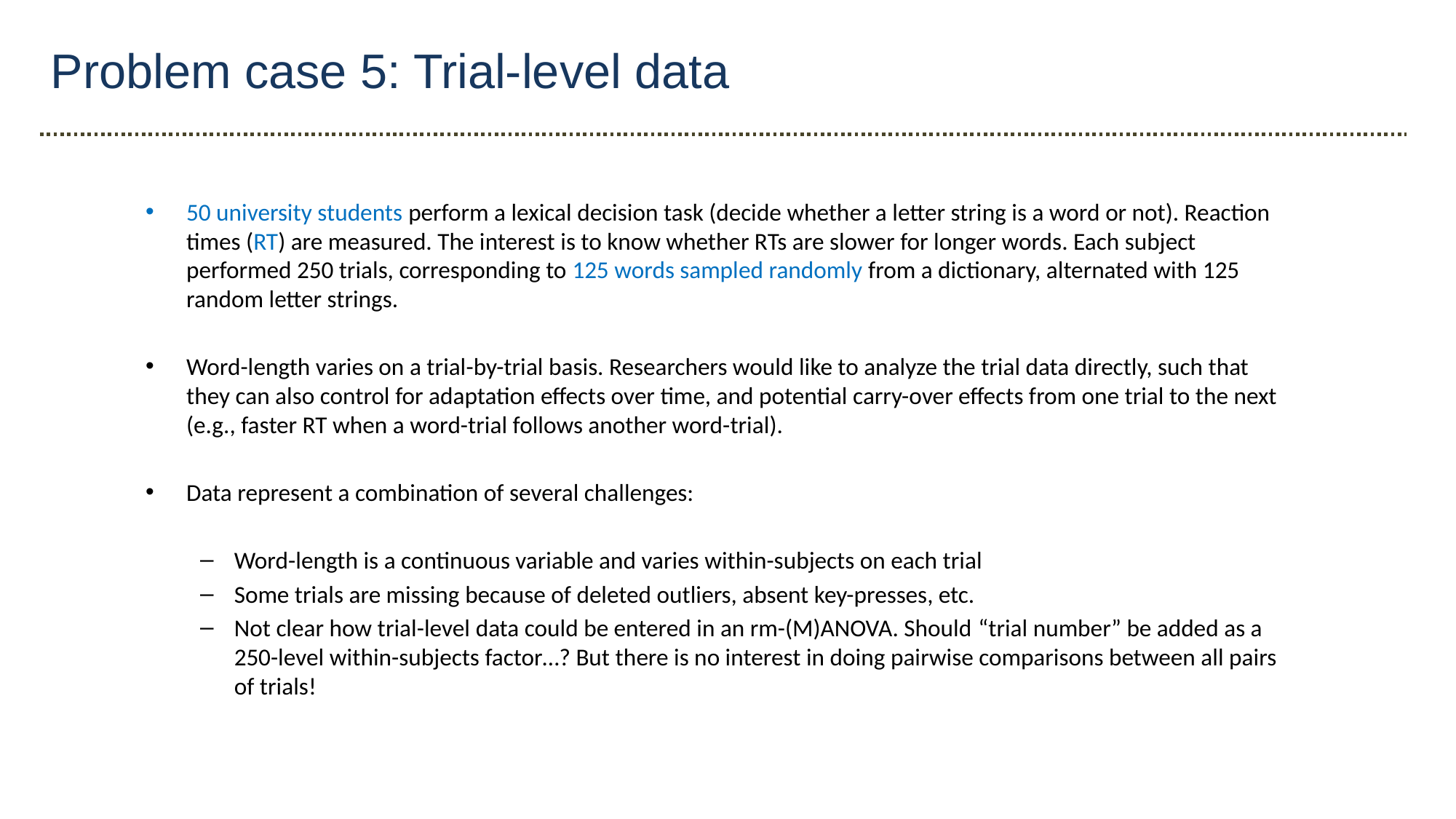

Problem case 5: Trial-level data
50 university students perform a lexical decision task (decide whether a letter string is a word or not). Reaction times (RT) are measured. The interest is to know whether RTs are slower for longer words. Each subject performed 250 trials, corresponding to 125 words sampled randomly from a dictionary, alternated with 125 random letter strings.

Word-length varies on a trial-by-trial basis. Researchers would like to analyze the trial data directly, such that they can also control for adaptation effects over time, and potential carry-over effects from one trial to the next (e.g., faster RT when a word-trial follows another word-trial).

Data represent a combination of several challenges:

Word-length is a continuous variable and varies within-subjects on each trial
Some trials are missing because of deleted outliers, absent key-presses, etc.
Not clear how trial-level data could be entered in an rm-(M)ANOVA. Should “trial number” be added as a 250-level within-subjects factor…? But there is no interest in doing pairwise comparisons between all pairs of trials!